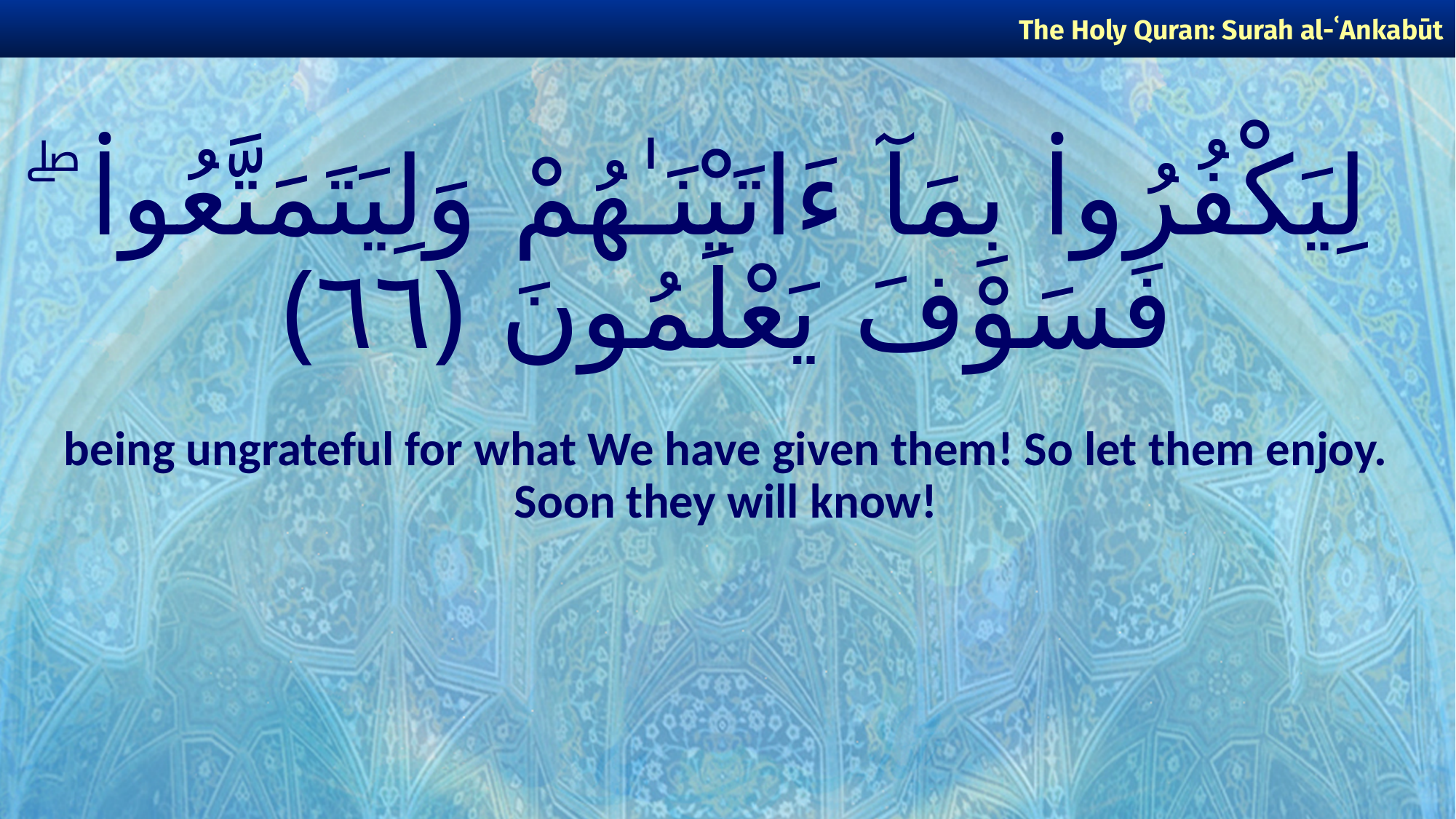

The Holy Quran: Surah al-ʿAnkabūt
# لِيَكْفُرُوا۟ بِمَآ ءَاتَيْنَـٰهُمْ وَلِيَتَمَتَّعُوا۟ ۖ فَسَوْفَ يَعْلَمُونَ ﴿٦٦﴾
being ungrateful for what We have given them! So let them enjoy. Soon they will know!